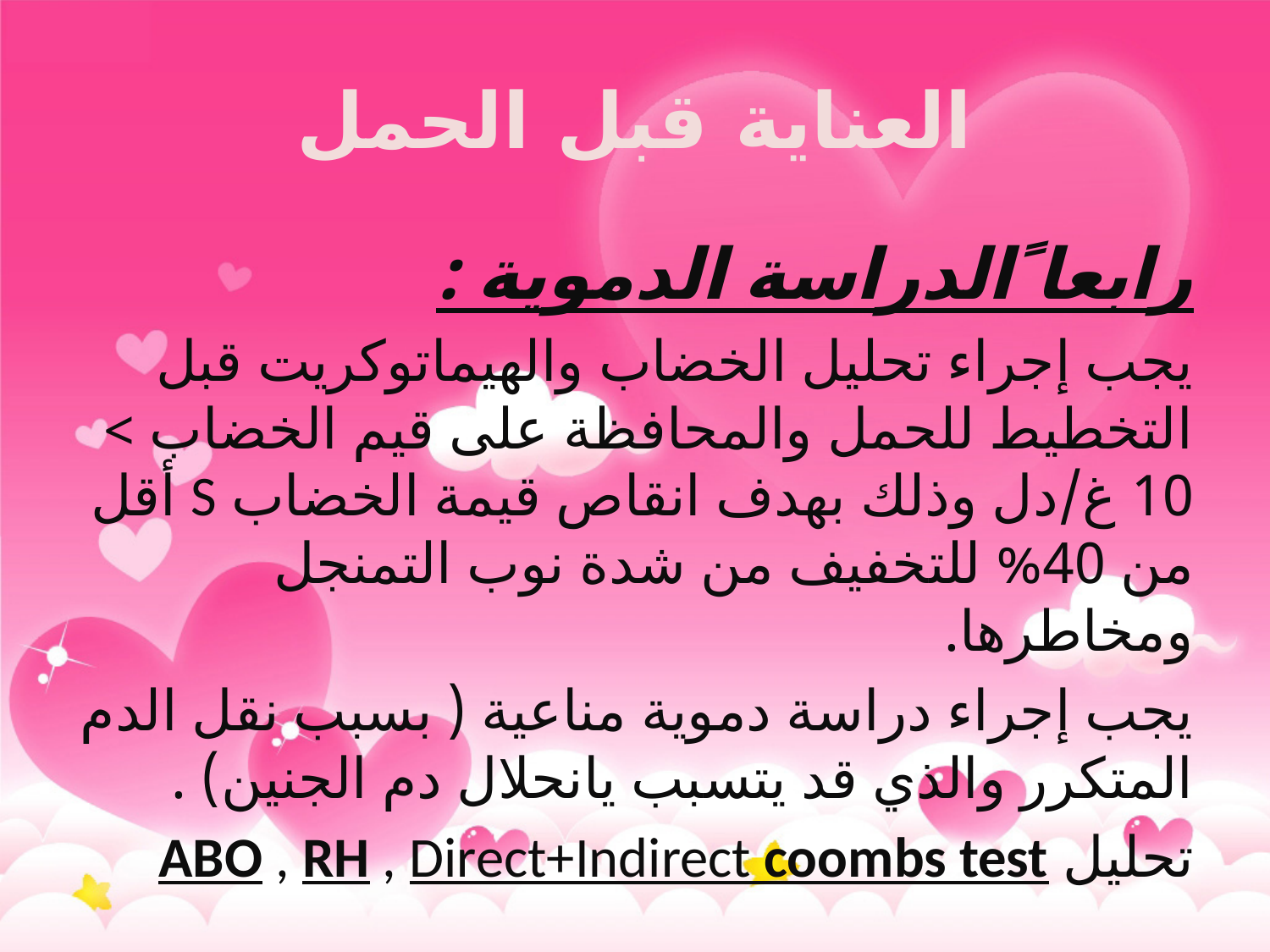

# العناية قبل الحمل
رابعا ًالدراسة الدموية :
يجب إجراء تحليل الخضاب والهيماتوكريت قبل التخطيط للحمل والمحافظة على قيم الخضاب > 10 غ/دل وذلك بهدف انقاص قيمة الخضاب S أقل من 40% للتخفيف من شدة نوب التمنجل ومخاطرها.
يجب إجراء دراسة دموية مناعية ( بسبب نقل الدم المتكرر والذي قد يتسبب يانحلال دم الجنين) .
تحليل ABO , RH , Direct+Indirect coombs test